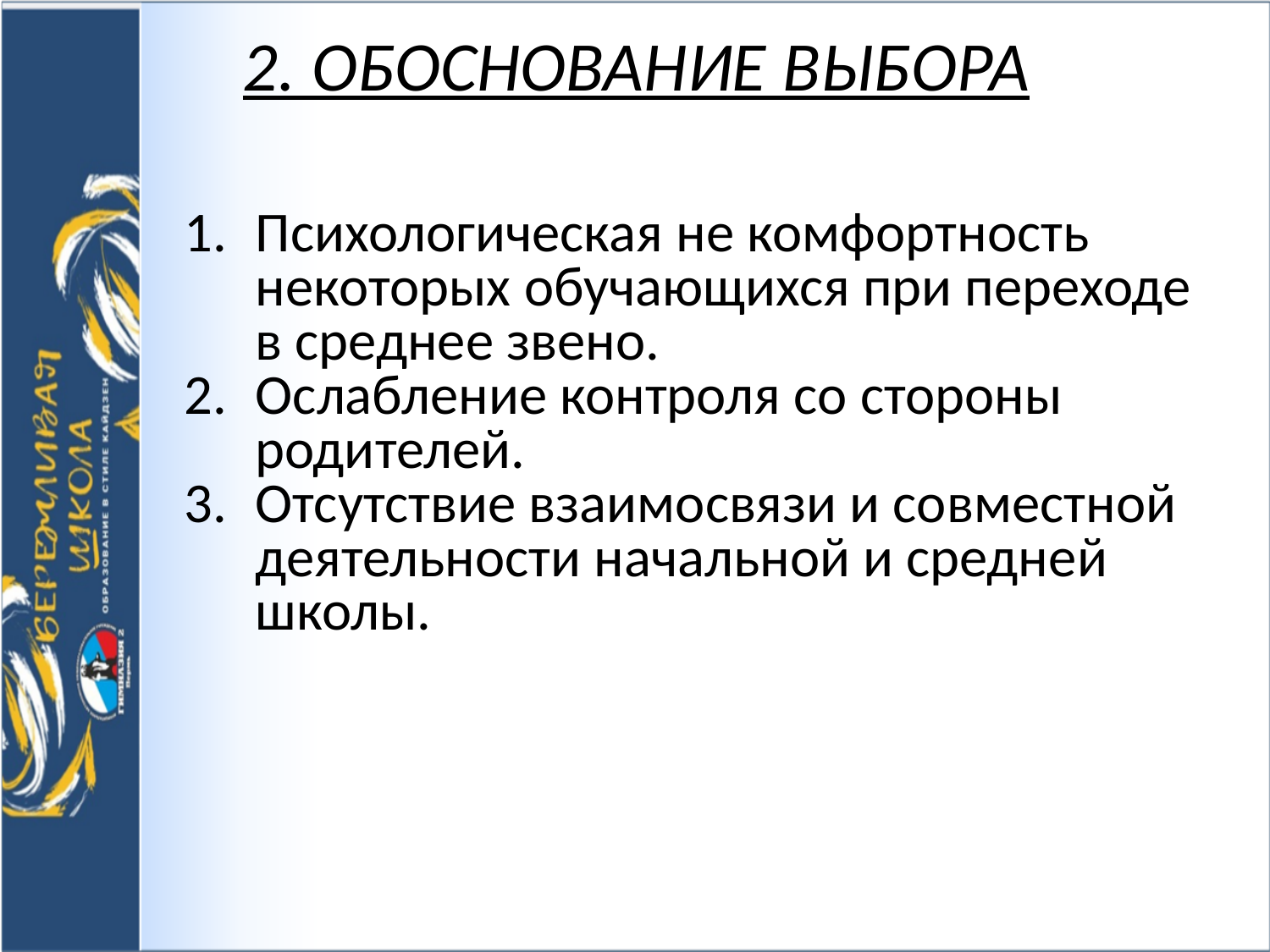

# 2. ОБОСНОВАНИЕ ВЫБОРА
Психологическая не комфортность некоторых обучающихся при переходе в среднее звено.
Ослабление контроля со стороны родителей.
Отсутствие взаимосвязи и совместной деятельности начальной и средней школы.